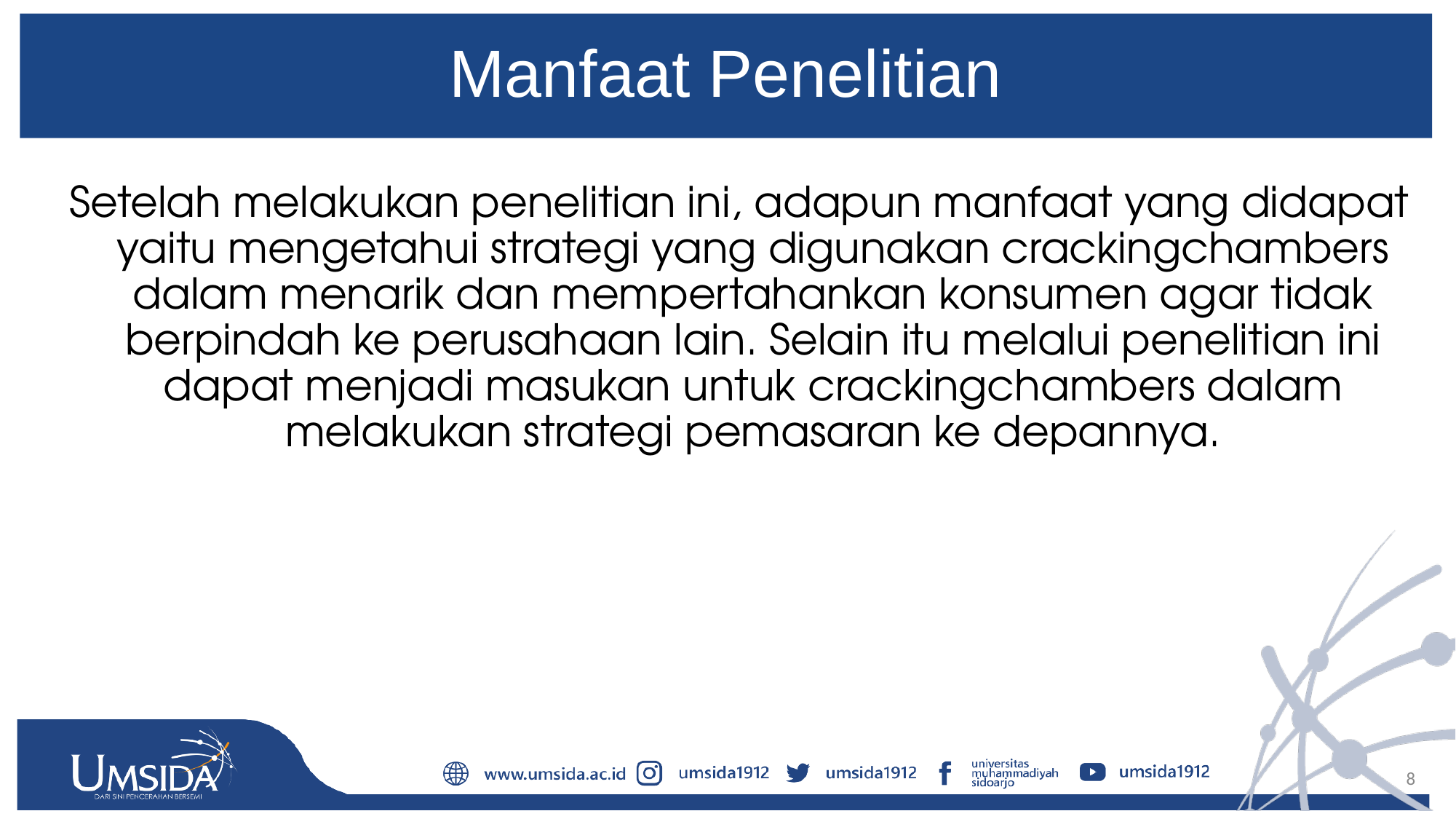

# Manfaat Penelitian
Setelah melakukan penelitian ini, adapun manfaat yang didapat yaitu mengetahui strategi yang digunakan crackingchambers dalam menarik dan mempertahankan konsumen agar tidak berpindah ke perusahaan lain. Selain itu melalui penelitian ini dapat menjadi masukan untuk crackingchambers dalam melakukan strategi pemasaran ke depannya.